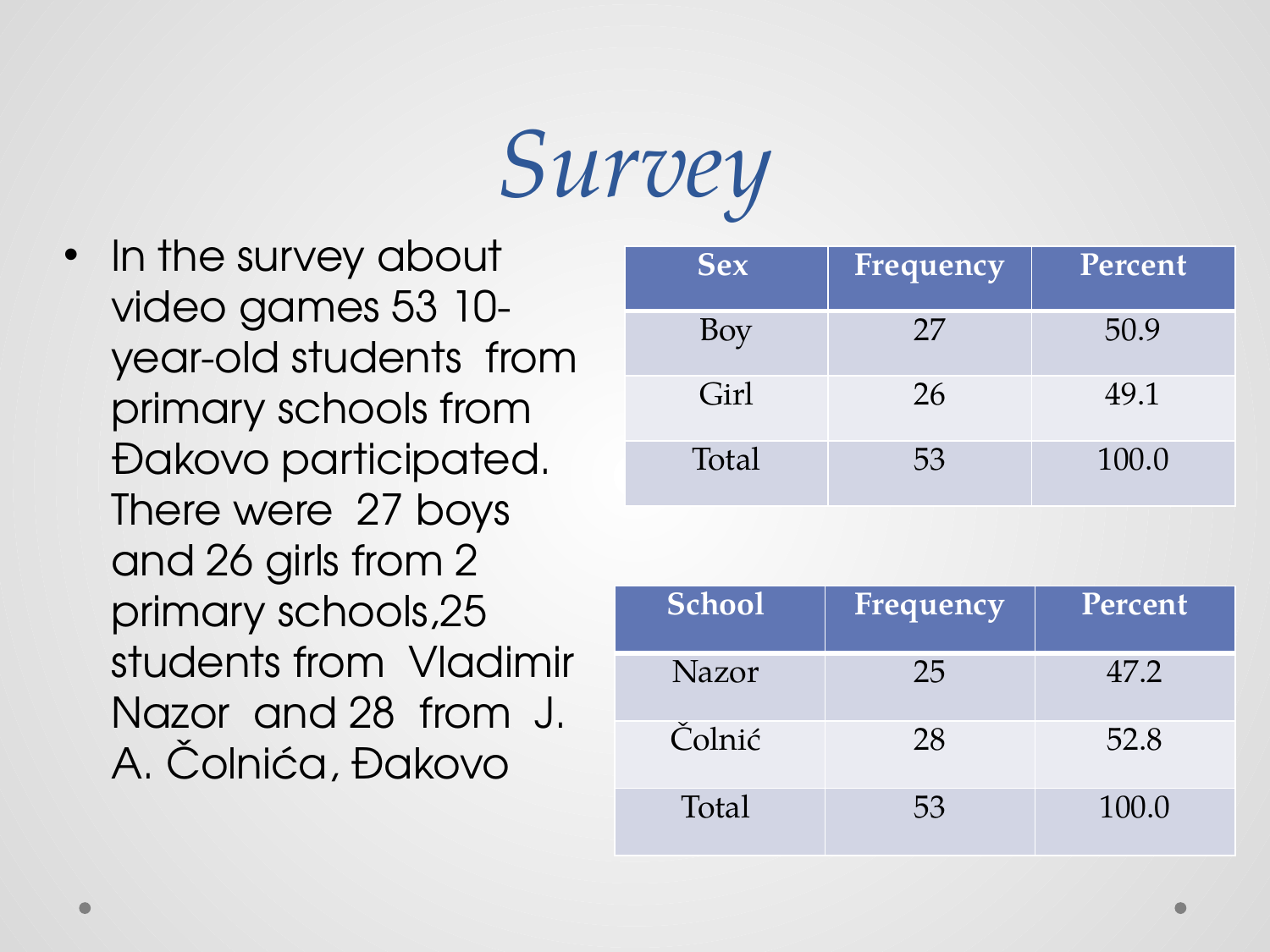

# Survey
In the survey about video games 53 10-year-old students  from primary schools from Đakovo participated.   There were  27 boys and 26 girls from 2 primary schools,25 students from  Vladimir Nazor  and 28  from  J. A. Čolnića, Đakovo

| Sex | Frequency | Percent |
| --- | --- | --- |
| Boy | 27 | 50.9 |
| Girl | 26 | 49.1 |
| Total | 53 | 100.0 |
| School | Frequency | Percent |
| --- | --- | --- |
| Nazor | 25 | 47.2 |
| Čolnić | 28 | 52.8 |
| Total | 53 | 100.0 |